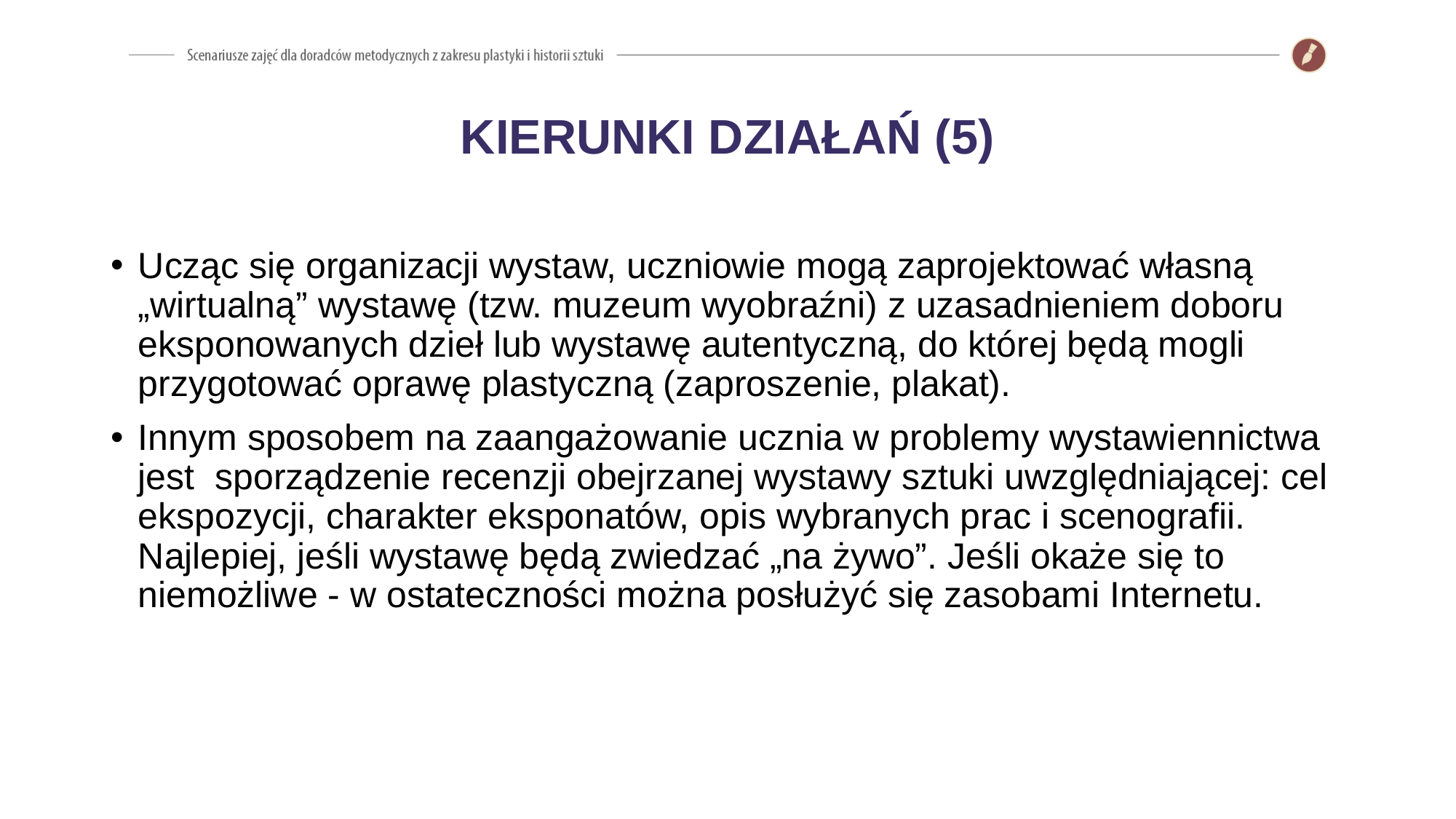

KIERUNKI DZIAŁAŃ (5)

Ucząc się organizacji wystaw, uczniowie mogą zaprojektować własną „wirtualną” wystawę (tzw. muzeum wyobraźni) z uzasadnieniem doboru eksponowanych dzieł lub wystawę autentyczną, do której będą mogli przygotować oprawę plastyczną (zaproszenie, plakat).
Innym sposobem na zaangażowanie ucznia w problemy wystawiennictwa jest  sporządzenie recenzji obejrzanej wystawy sztuki uwzględniającej: cel ekspozycji, charakter eksponatów, opis wybranych prac i scenografii. Najlepiej, jeśli wystawę będą zwiedzać „na żywo”. Jeśli okaże się to niemożliwe - w ostateczności można posłużyć się zasobami Internetu.